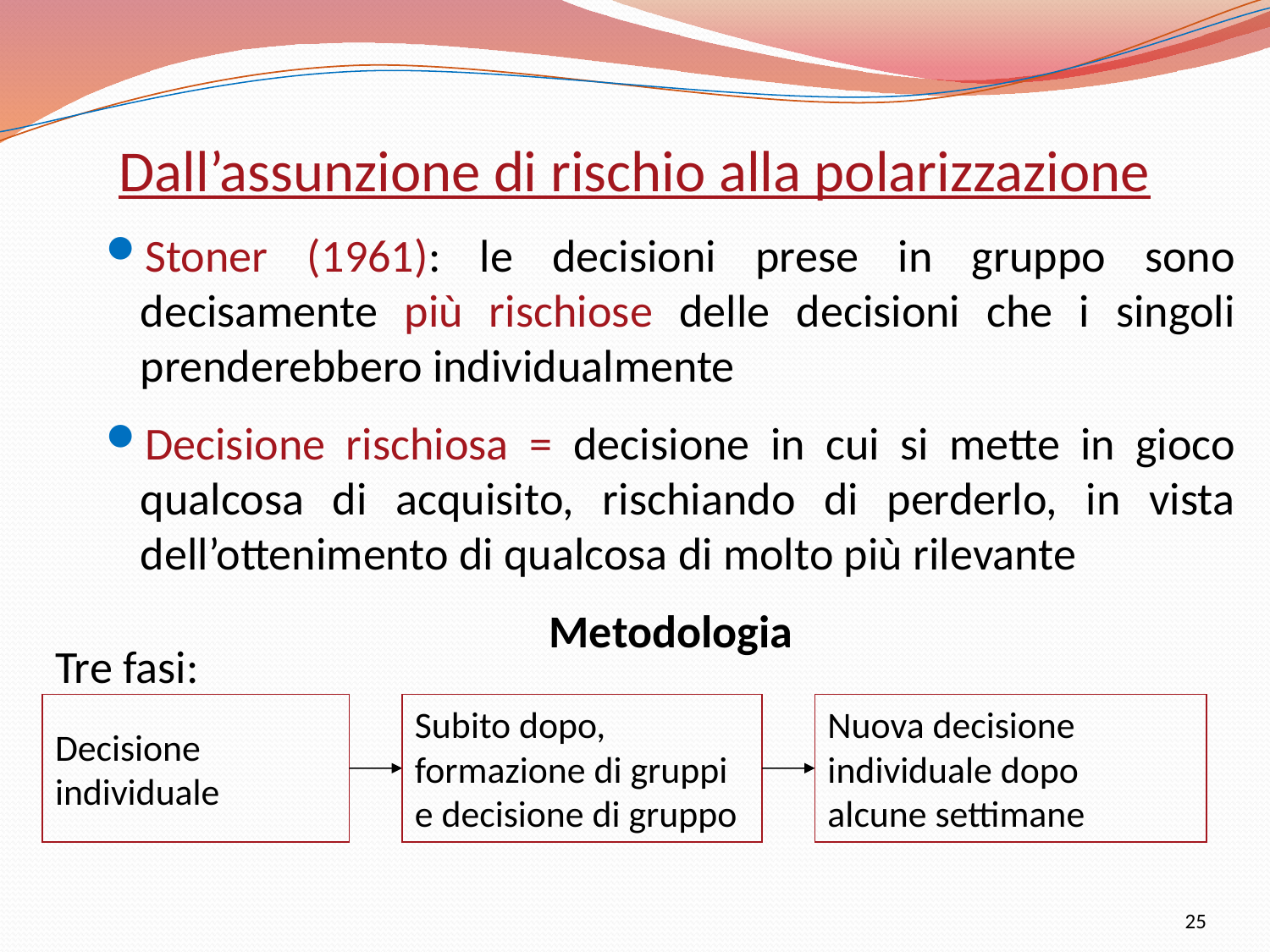

Dall’assunzione di rischio alla polarizzazione
Stoner (1961): le decisioni prese in gruppo sono decisamente più rischiose delle decisioni che i singoli prenderebbero individualmente
Decisione rischiosa = decisione in cui si mette in gioco qualcosa di acquisito, rischiando di perderlo, in vista dell’ottenimento di qualcosa di molto più rilevante
Metodologia

Tre fasi:
Decisione
individuale
Subito dopo,
formazione di gruppi
e decisione di gruppo
Nuova decisione
individuale dopo
alcune settimane

25